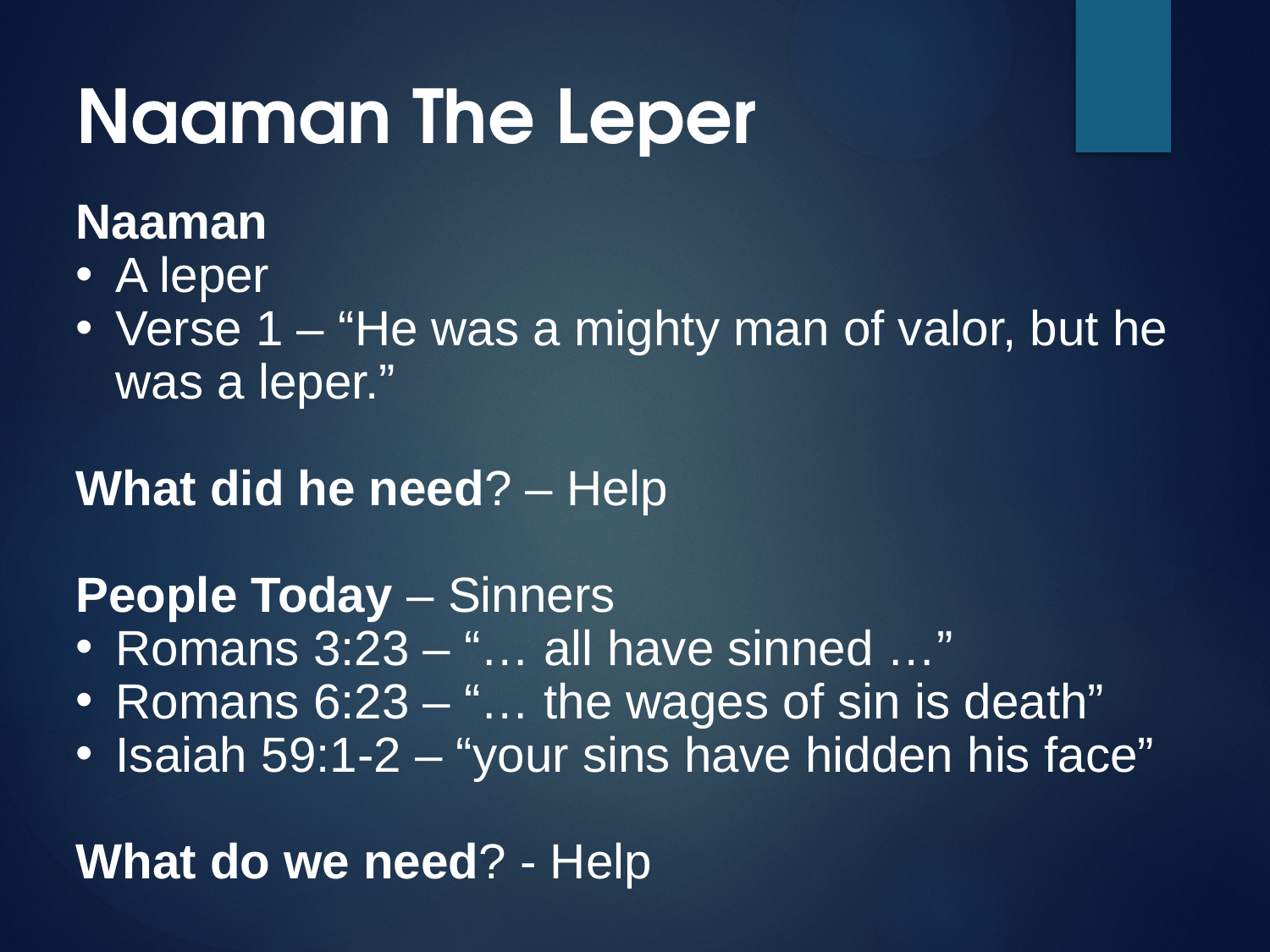

# Naaman The Leper
Naaman
A leper
Verse 1 – “He was a mighty man of valor, but he was a leper.”

What did he need? – Help

People Today – Sinners
Romans 3:23 – “… all have sinned …”
Romans 6:23 – “… the wages of sin is death”
Isaiah 59:1-2 – “your sins have hidden his face”

What do we need? - Help